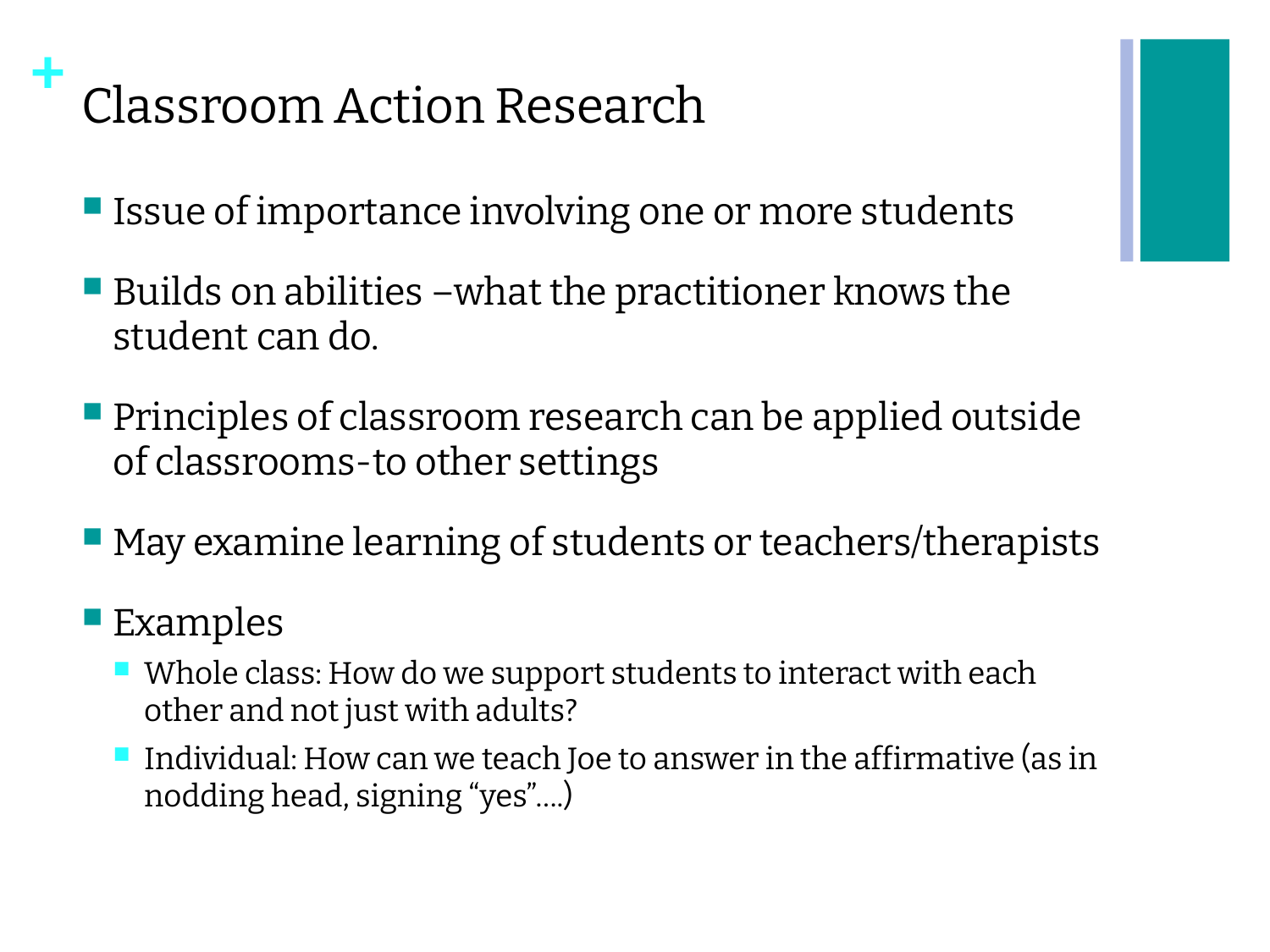

# Classroom Action Research
Issue of importance involving one or more students
Builds on abilities –what the practitioner knows the student can do.
Principles of classroom research can be applied outside of classrooms-to other settings
May examine learning of students or teachers/therapists
Examples
Whole class: How do we support students to interact with each other and not just with adults?
Individual: How can we teach Joe to answer in the affirmative (as in nodding head, signing “yes”….)